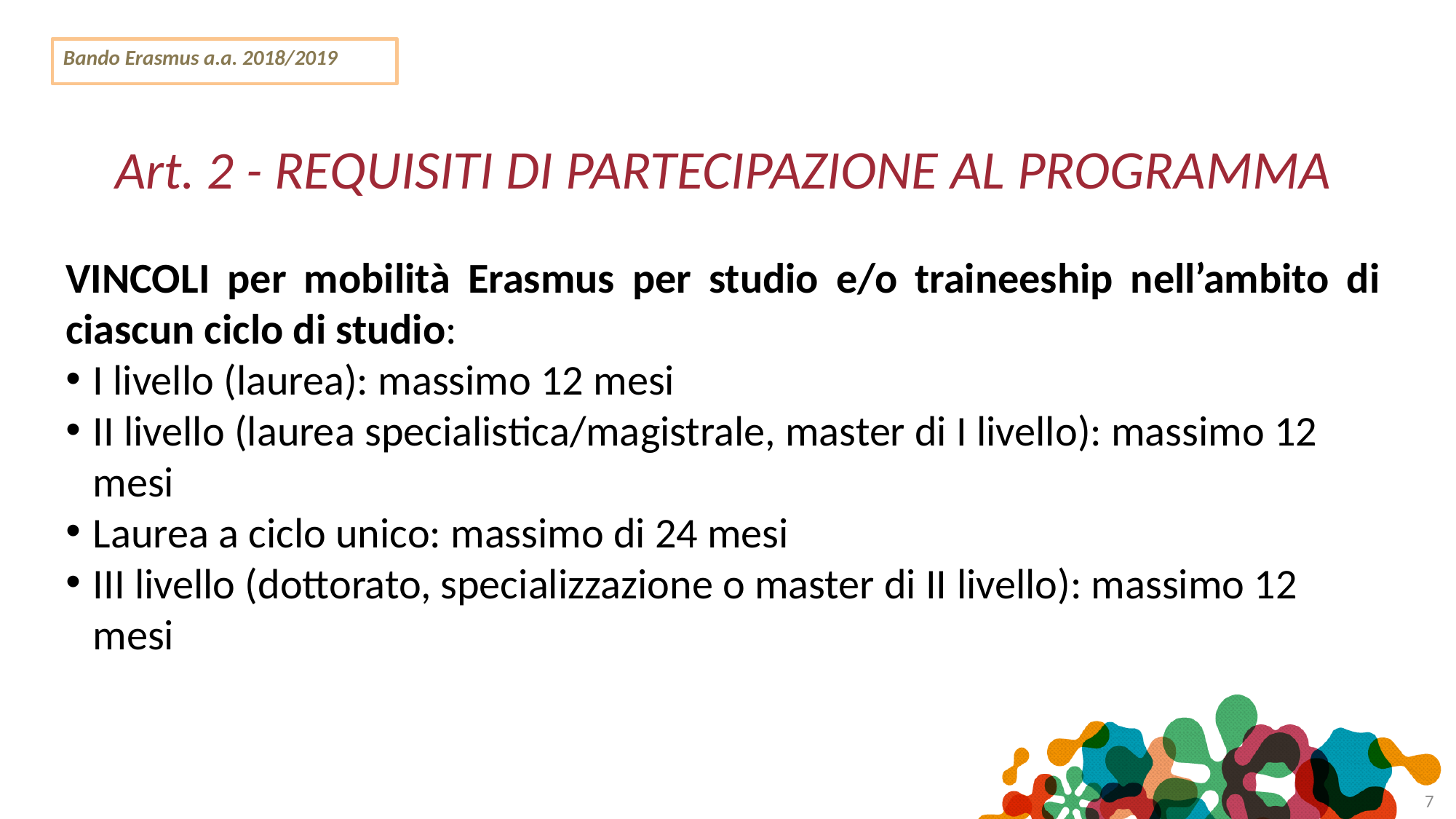

Bando Erasmus a.a. 2018/2019
Art. 2 - REQUISITI DI PARTECIPAZIONE AL PROGRAMMA

VINCOLI per mobilità Erasmus per studio e/o traineeship nell’ambito di ciascun ciclo di studio:
I livello (laurea): massimo 12 mesi
II livello (laurea specialistica/magistrale, master di I livello): massimo 12 mesi
Laurea a ciclo unico: massimo di 24 mesi
III livello (dottorato, specializzazione o master di II livello): massimo 12 mesi

7